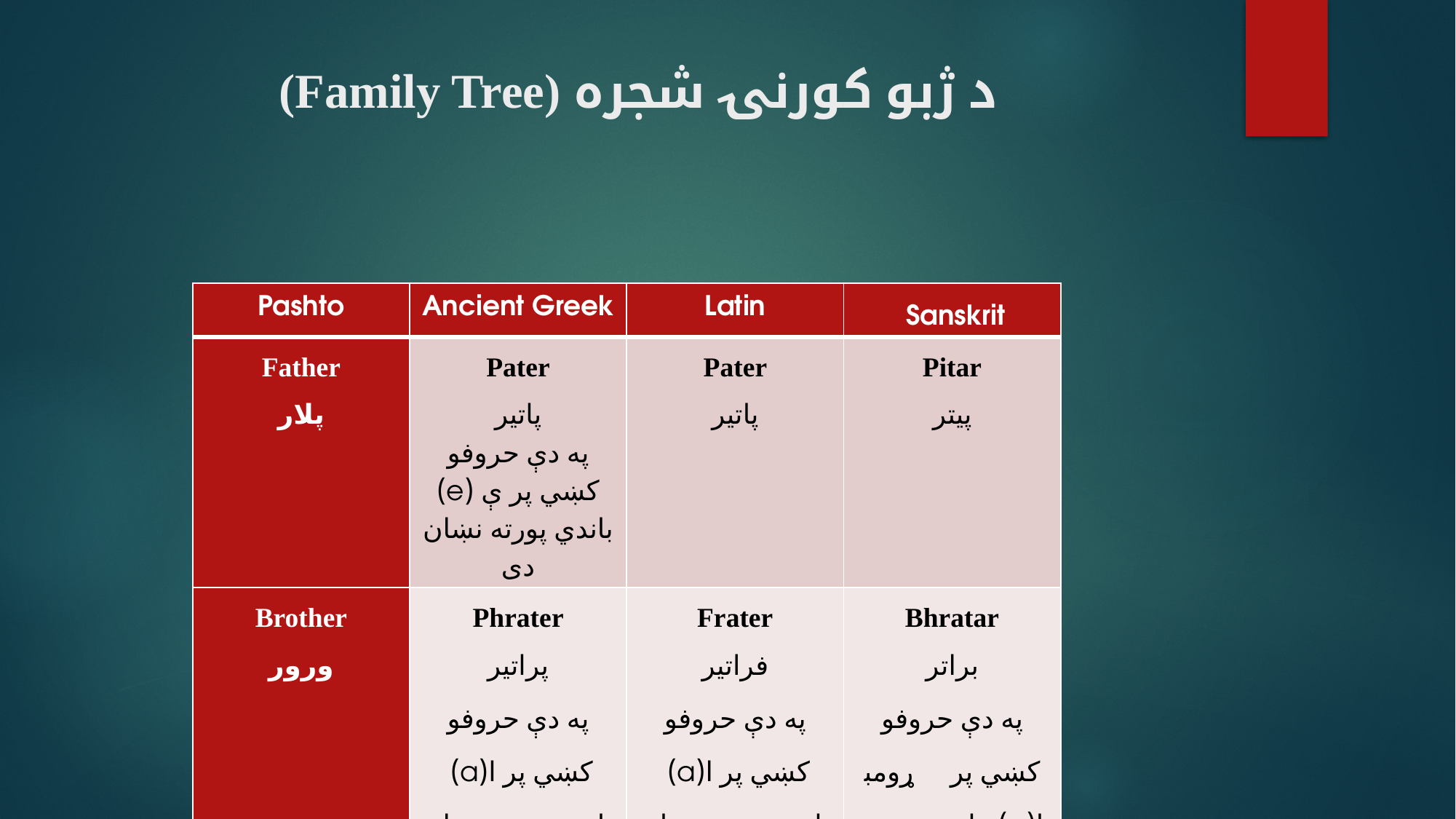

# د ژبو کورنۍ شجره (Family Tree)
| Pashto | Ancient Greek | Latin | Sanskrit |
| --- | --- | --- | --- |
| Father پلار | Pater پاتير په دې حروفو کښي پر ې (e) باندي پورته نښان دی | Pater پاتير | Pitar پيتر |
| Brother ورور | Phrater پراتير په دې حروفو کښي پر ا(a) باندي پورته نښان دی | Frater فراتير په دې حروفو کښي پر ا(a) باندي پورته نښان دی | Bhratar براتر په دې حروفو کښي پر ړومبۍ ا(a) باندي پورته نښان دی |